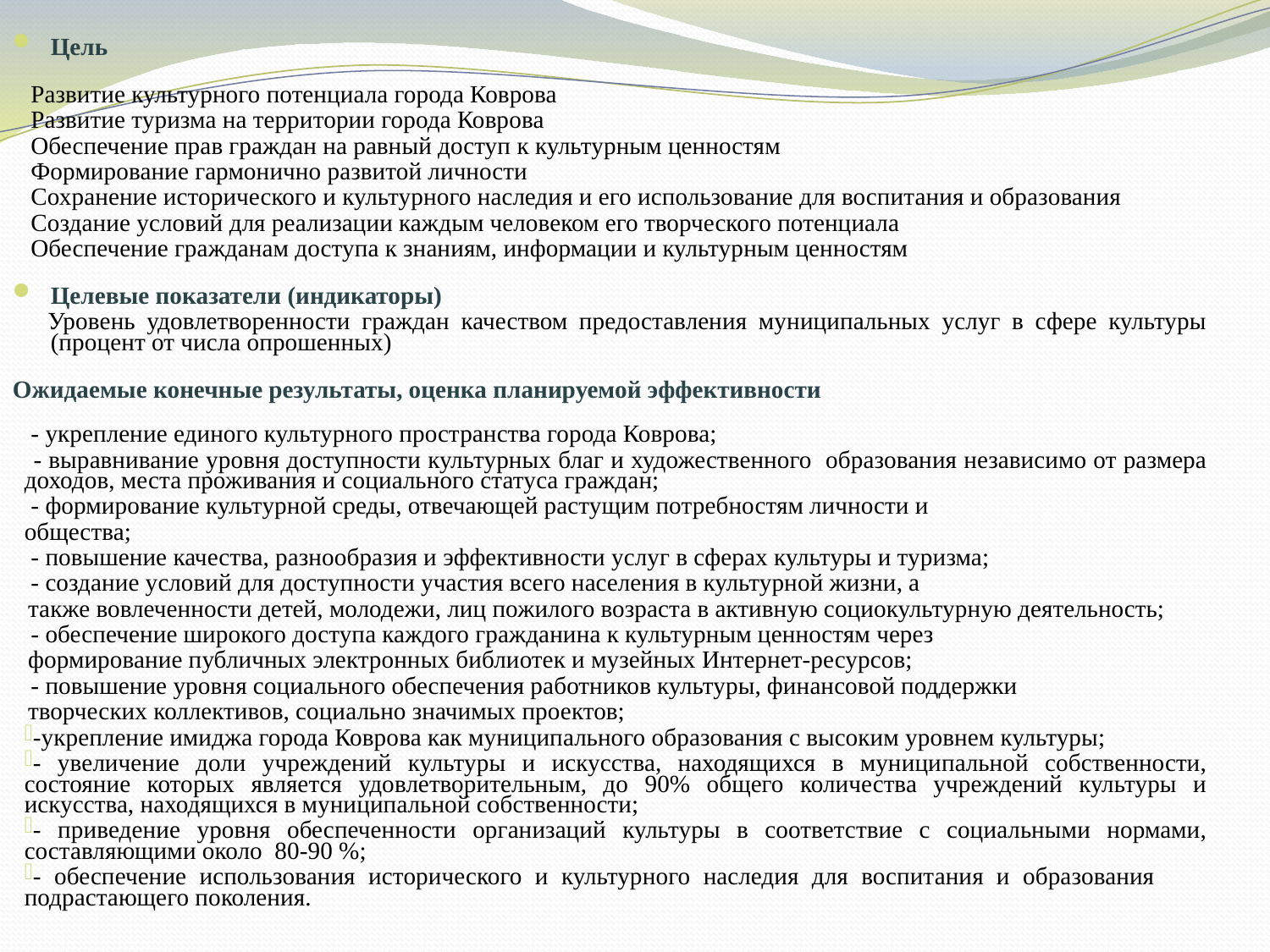

Цель

   Развитие культурного потенциала города Коврова
   Развитие туризма на территории города Коврова
   Обеспечение прав граждан на равный доступ к культурным ценностям
   Формирование гармонично развитой личности
   Сохранение исторического и культурного наследия и его использование для воспитания и образования
   Создание условий для реализации каждым человеком его творческого потенциала
   Обеспечение гражданам доступа к знаниям, информации и культурным ценностям

Целевые показатели (индикаторы)
   Уровень удовлетворенности граждан качеством предоставления муниципальных услуг в сфере культуры (процент от числа опрошенных)

Ожидаемые конечные результаты, оценка планируемой эффективности

   - укрепление единого культурного пространства города Коврова;
   - выравнивание уровня доступности культурных благ и художественного  образования независимо от размера доходов, места проживания и социального статуса граждан;
   - формирование культурной среды, отвечающей растущим потребностям личности и
общества;
   - повышение качества, разнообразия и эффективности услуг в сферах культуры и туризма;
   - создание условий для доступности участия всего населения в культурной жизни, а
также вовлеченности детей, молодежи, лиц пожилого возраста в активную социокультурную деятельность;
   - обеспечение широкого доступа каждого гражданина к культурным ценностям через
формирование публичных электронных библиотек и музейных Интернет-ресурсов;
   - повышение уровня социального обеспечения работников культуры, финансовой поддержки
творческих коллективов, социально значимых проектов;
-укрепление имиджа города Коврова как муниципального образования с высоким уровнем культуры;
- увеличение доли учреждений культуры и искусства, находящихся в муниципальной собственности, состояние которых является удовлетворительным, до 90% общего количества учреждений культуры и искусства, находящихся в муниципальной собственности;
- приведение уровня обеспеченности организаций культуры в соответствие с социальными нормами, составляющими около  80-90 %;
- обеспечение использования исторического и культурного наследия для воспитания и образования     подрастающего поколения.